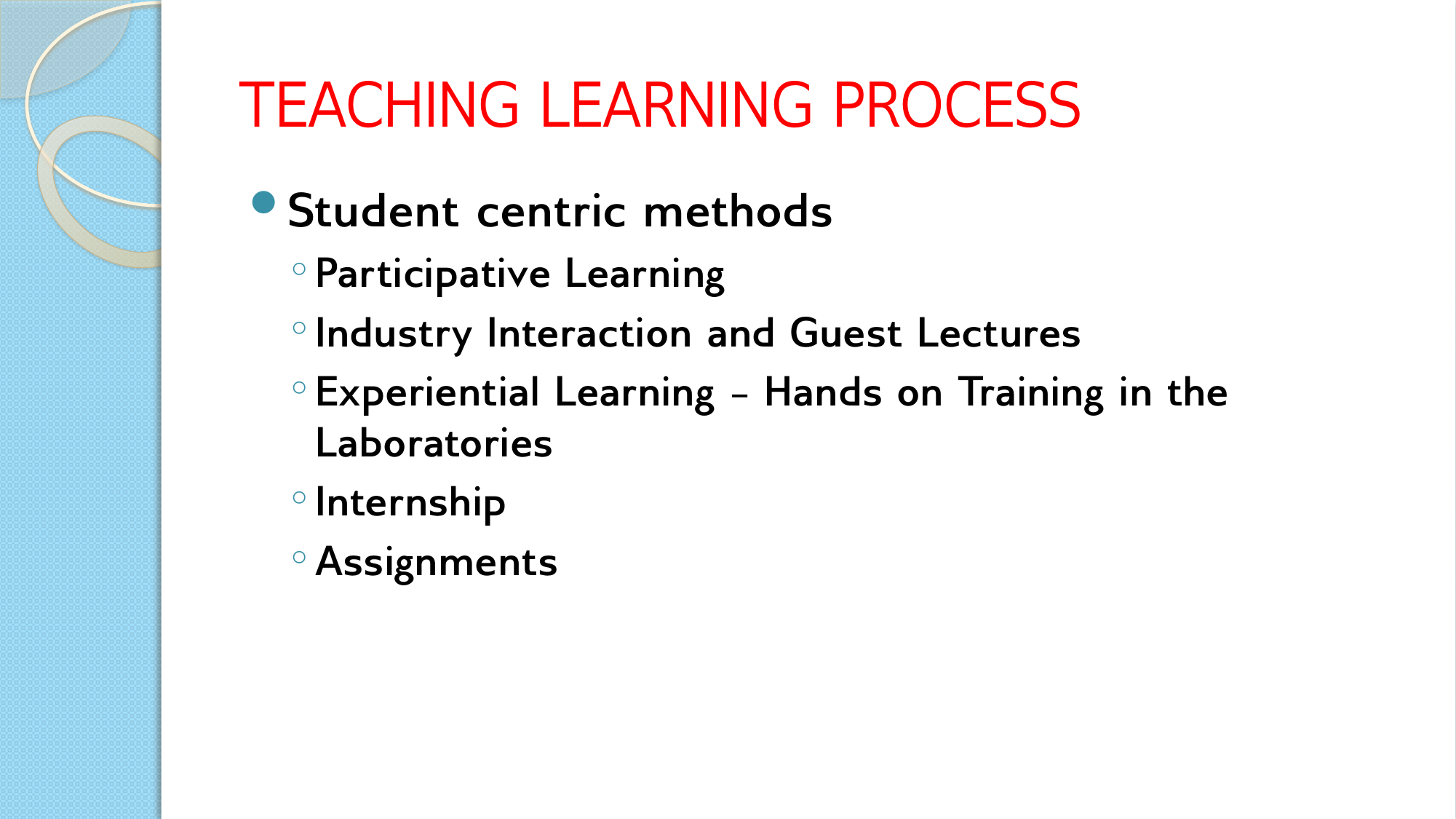

# TEACHING LEARNING PROCESS
Student centric methods
Participative Learning
Industry Interaction and Guest Lectures
Experiential Learning – Hands on Training in the Laboratories
Internship
Assignments